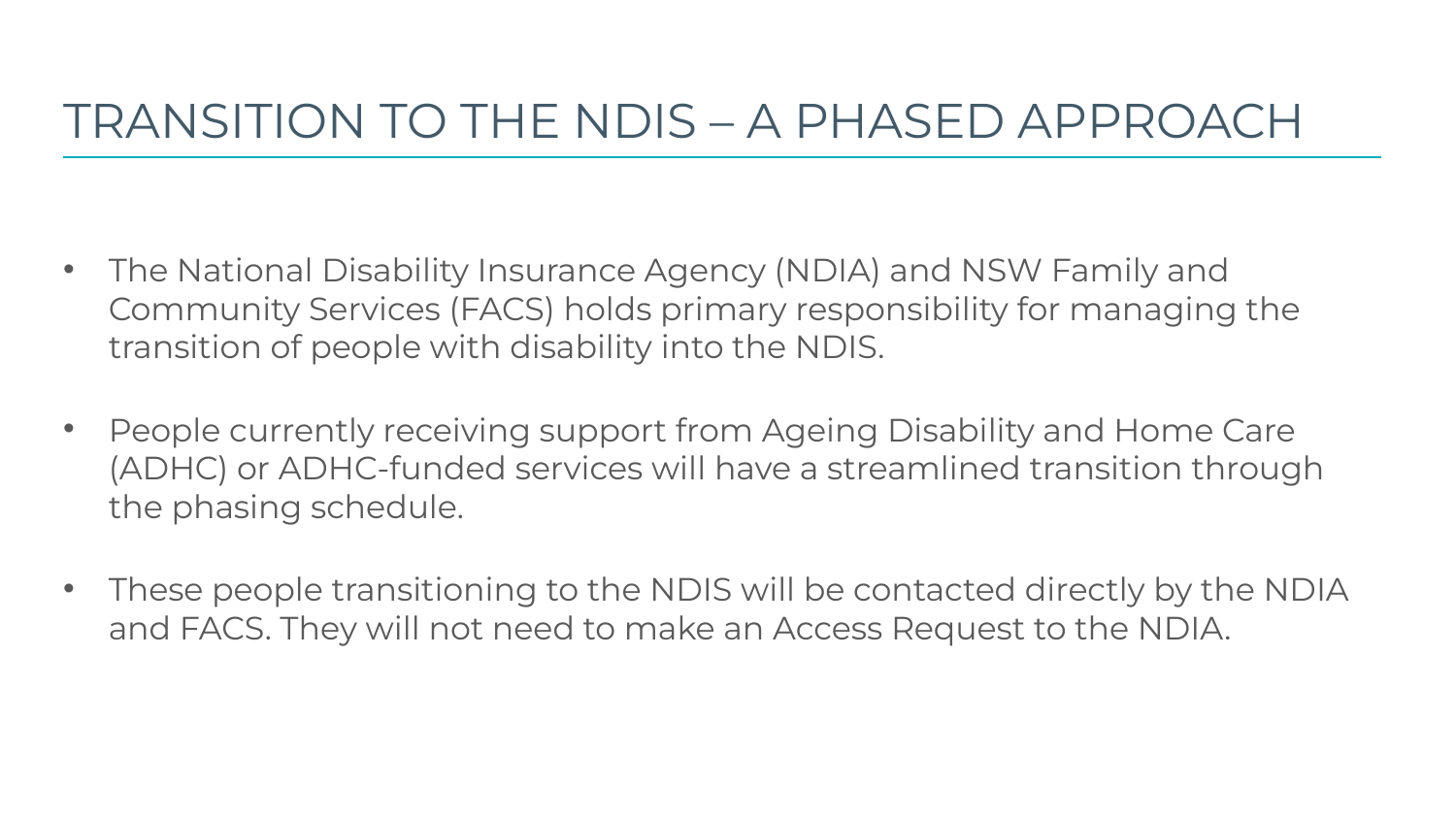

# Transition to the NDIS – a phased approach

The National Disability Insurance Agency (NDIA) and NSW Family and Community Services (FACS) holds primary responsibility for managing the transition of people with disability into the NDIS.

People currently receiving support from Ageing Disability and Home Care (ADHC) or ADHC-funded services will have a streamlined transition through the phasing schedule.

These people transitioning to the NDIS will be contacted directly by the NDIA and FACS. They will not need to make an Access Request to the NDIA.